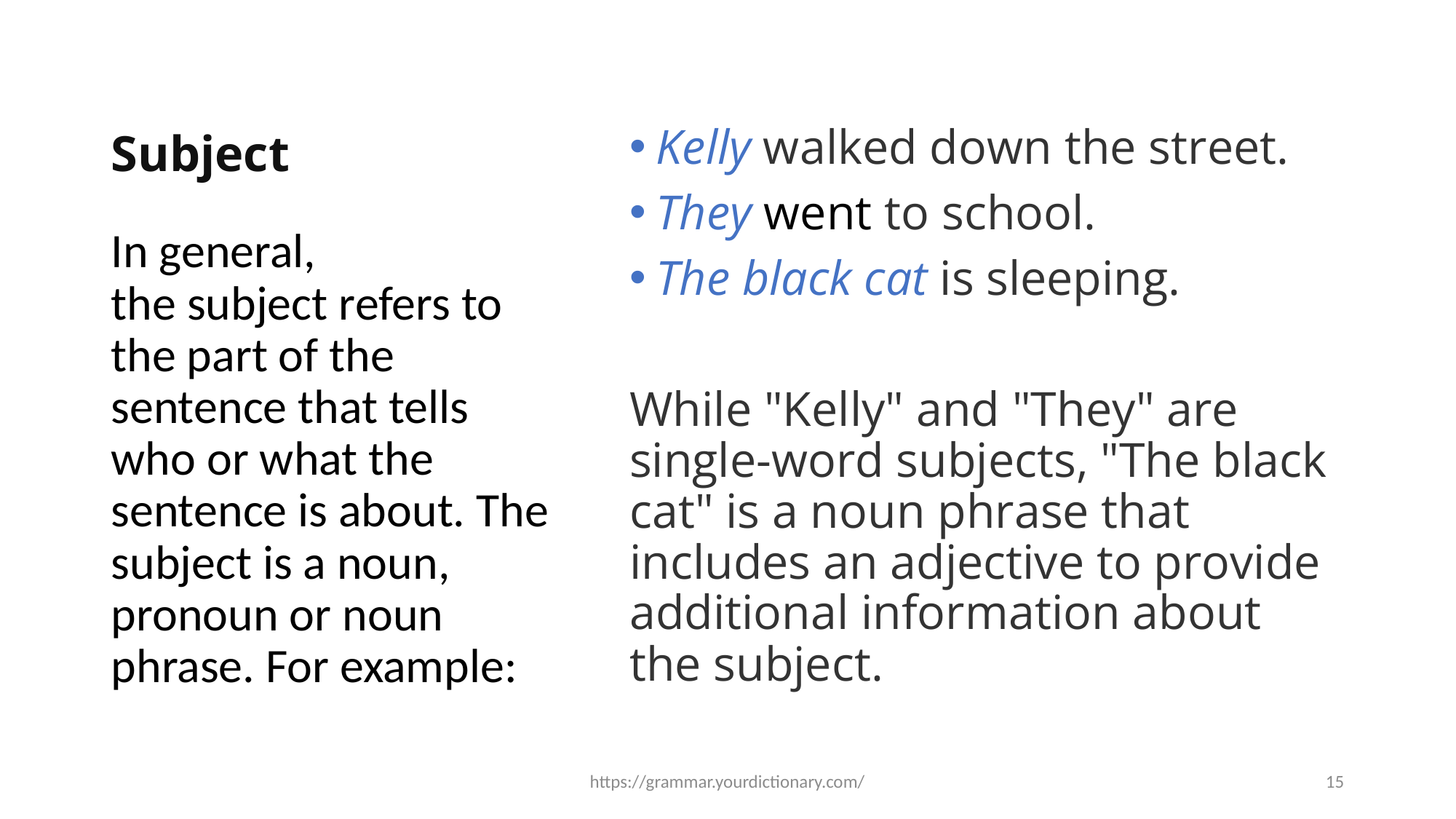

# Subject
Kelly walked down the street.
They went to school.
The black cat is sleeping.

While "Kelly" and "They" are single-word subjects, "The black cat" is a noun phrase that includes an adjective to provide additional information about the subject.

In general, the subject refers to the part of the sentence that tells who or what the sentence is about. The subject is a noun, pronoun or noun phrase. For example:

https://grammar.yourdictionary.com/
15